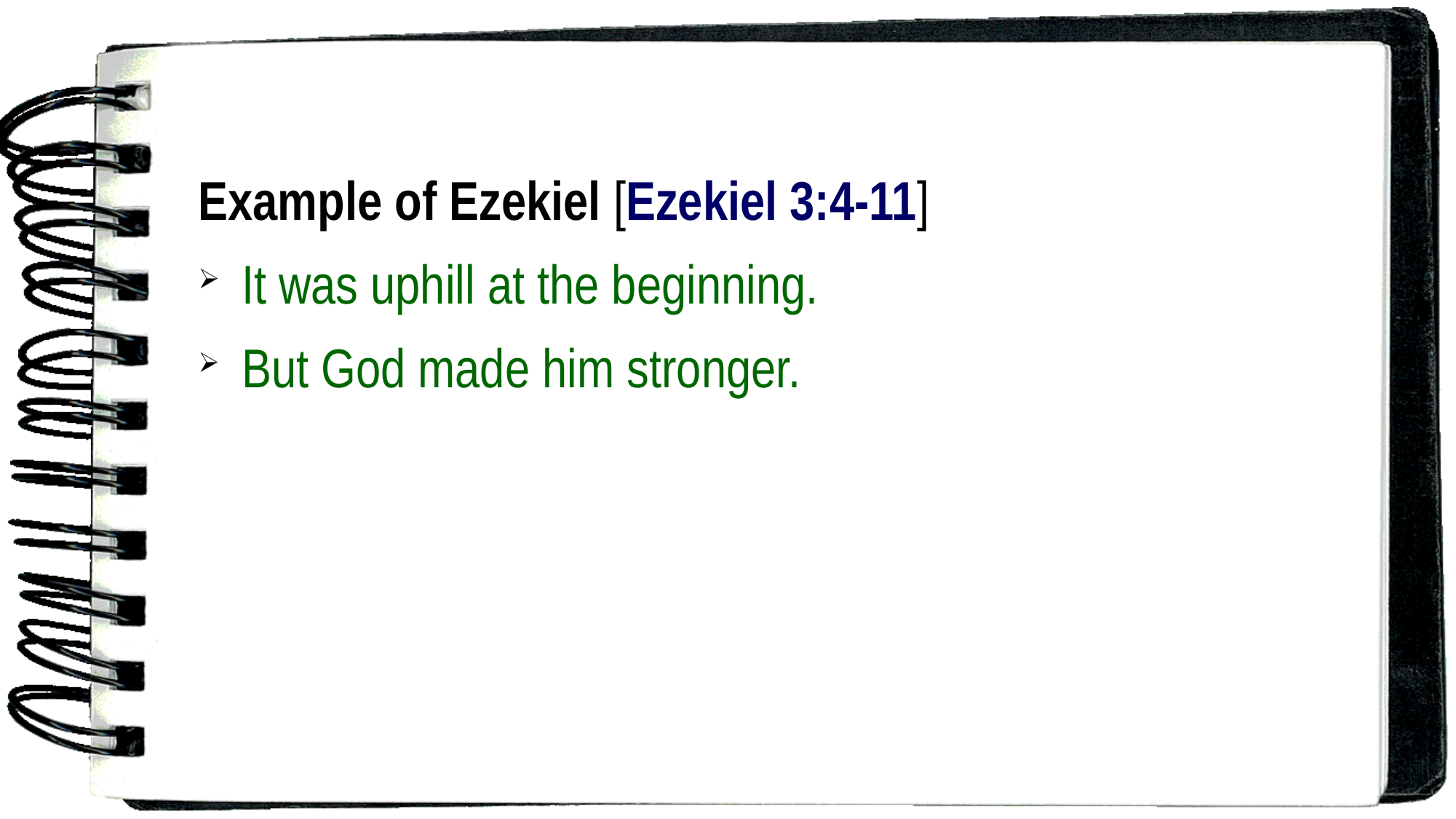

Example of Ezekiel [Ezekiel 3:4-11]
 	It was uphill at the beginning.
 	But God made him stronger.